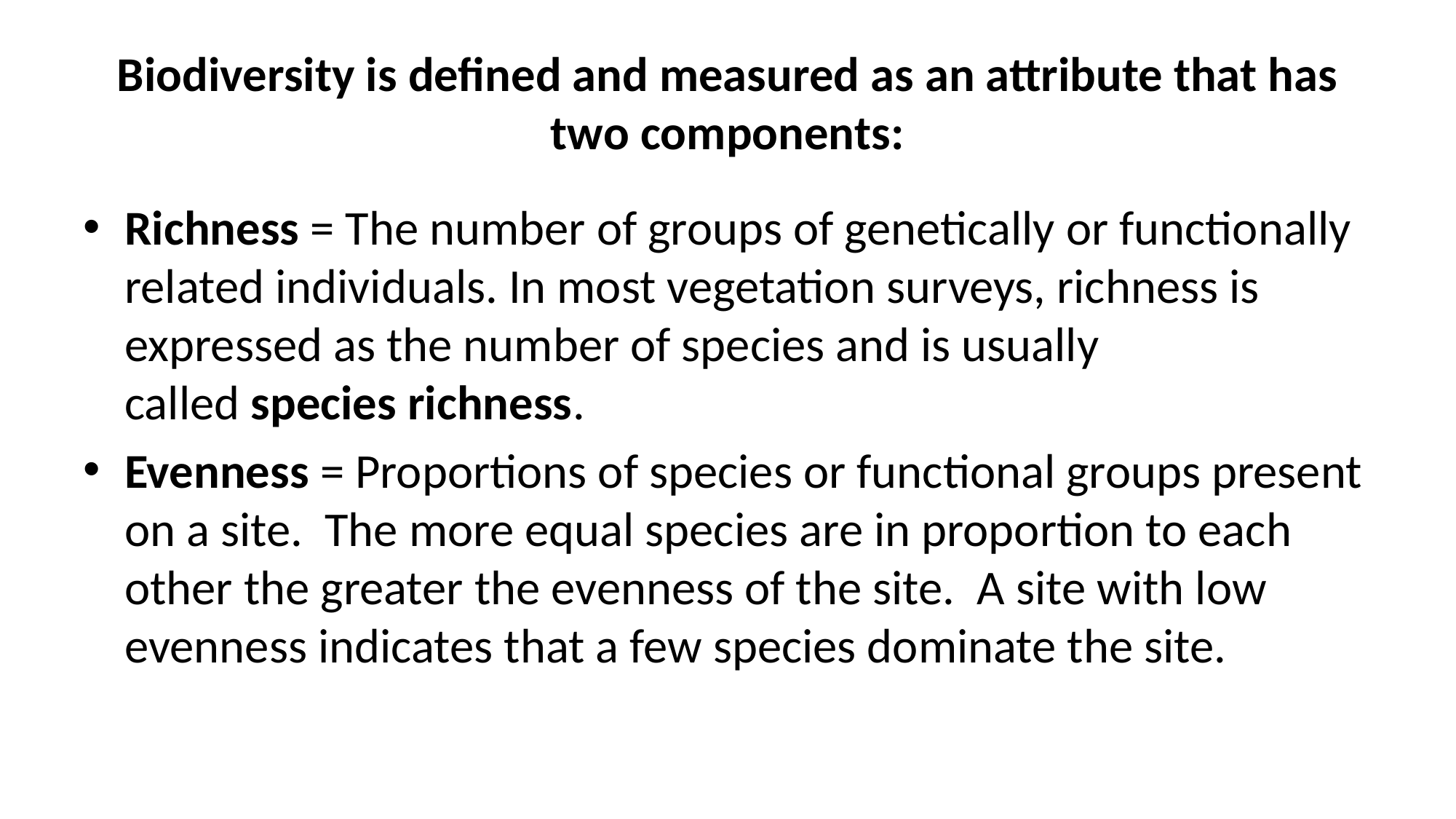

# Biodiversity is defined and measured as an attribute that has two components:
Richness = The number of groups of genetically or functionally related individuals. In most vegetation surveys, richness is expressed as the number of species and is usually called species richness.
Evenness = Proportions of species or functional groups present on a site.  The more equal species are in proportion to each other the greater the evenness of the site.  A site with low evenness indicates that a few species dominate the site.